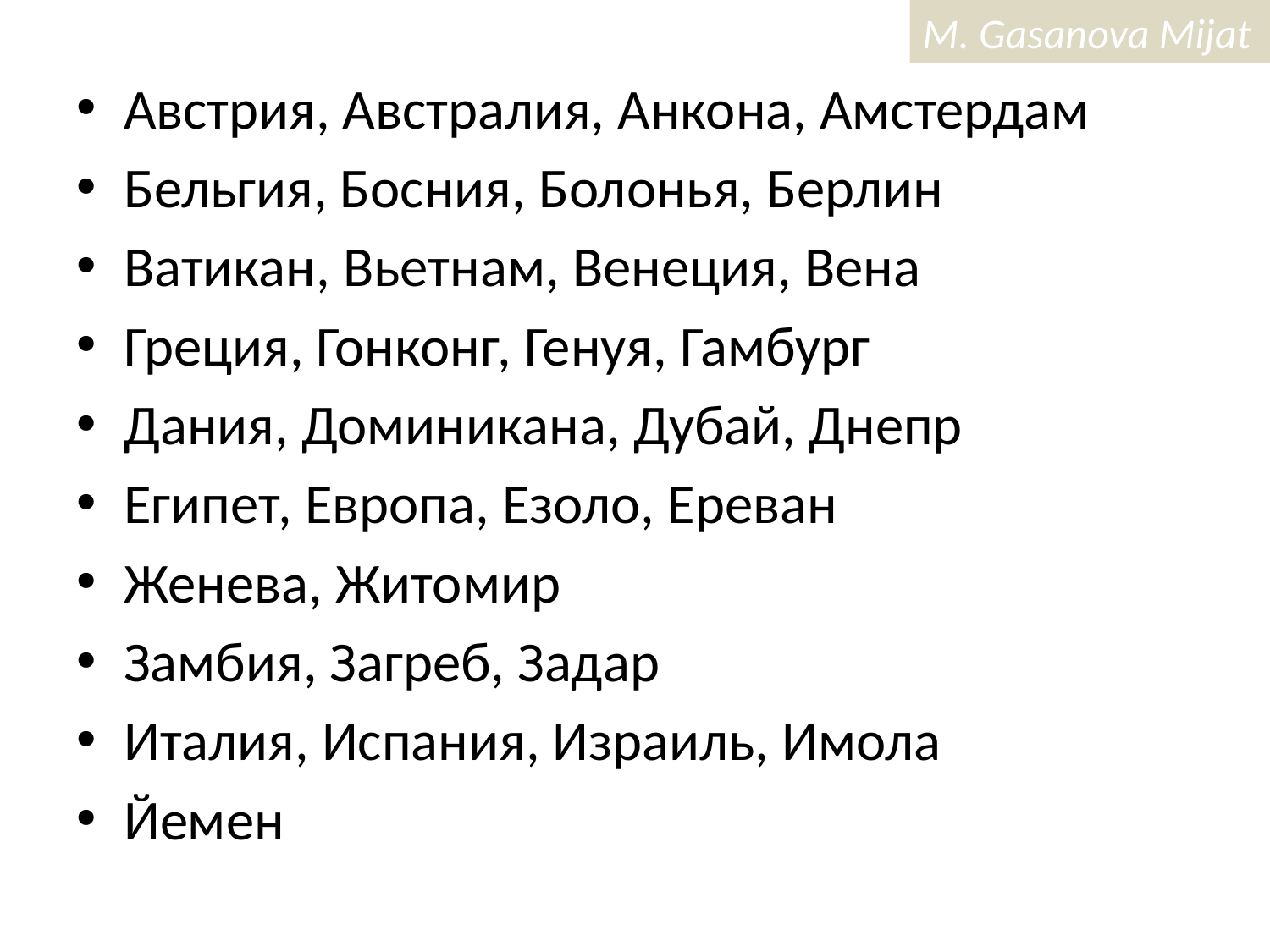

Австрия, Австралия, Анкона, Амстердам
Бельгия, Босния, Болонья, Берлин
Ватикан, Вьетнам, Венеция, Вена
Греция, Гонконг, Генуя, Гамбург
Дания, Доминикана, Дубай, Днепр
Египет, Европа, Езоло, Ереван
Женева, Житомир
Замбия, Загреб, Задар
Италия, Испания, Израиль, Имола
Йемен